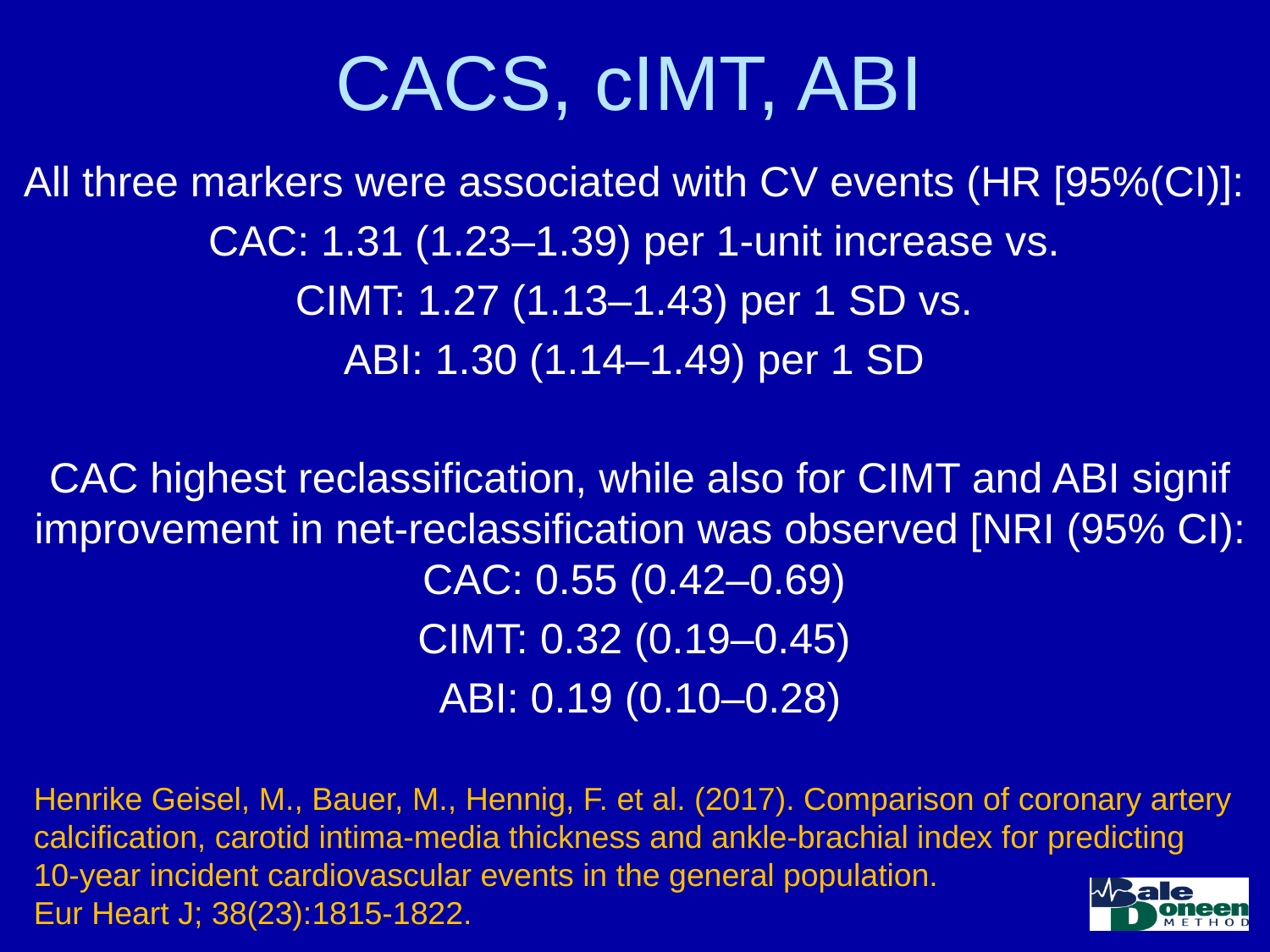

# CACS, cIMT, ABI
All three markers were associated with CV events (HR [95%(CI)]:
CAC: 1.31 (1.23–1.39) per 1-unit increase vs.
CIMT: 1.27 (1.13–1.43) per 1 SD vs.
ABI: 1.30 (1.14–1.49) per 1 SD

CAC highest reclassification, while also for CIMT and ABI signif improvement in net-reclassification was observed [NRI (95% CI): CAC: 0.55 (0.42–0.69)
CIMT: 0.32 (0.19–0.45)
ABI: 0.19 (0.10–0.28)
Henrike Geisel, M., Bauer, M., Hennig, F. et al. (2017). Comparison of coronary artery calcification, carotid intima-media thickness and ankle-brachial index for predicting 10-year incident cardiovascular events in the general population.
Eur Heart J; 38(23):1815-1822.